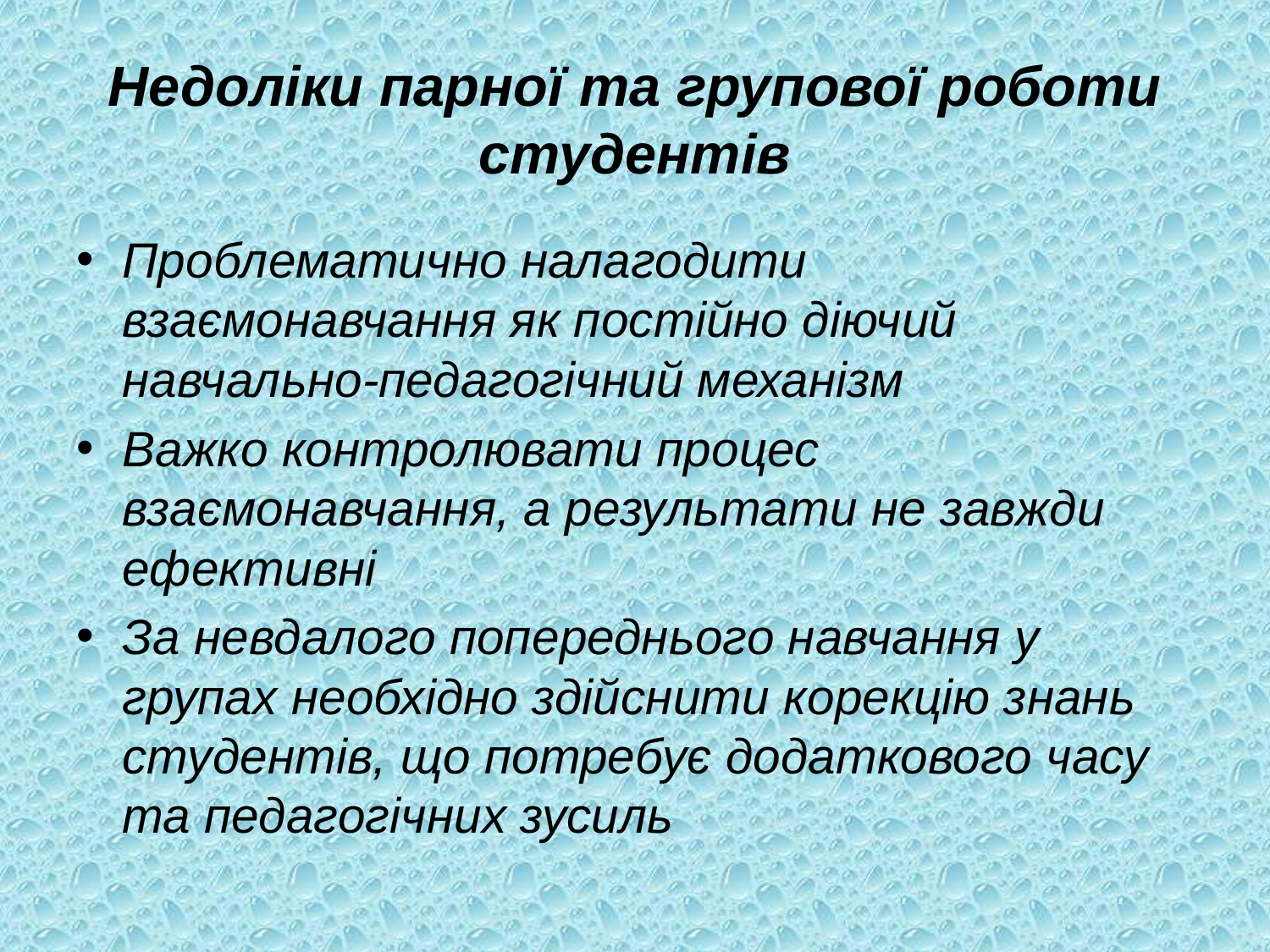

# Недоліки парної та групової роботи студентів
Проблематично налагодити взаємонавчання як постійно діючий навчально-педагогічний механізм
Важко контролювати процес взаємонавчання, а результати не завжди ефективні
За невдалого попереднього навчання у групах необхідно здійснити корекцію знань студентів, що потребує додаткового часу та педагогічних зусиль